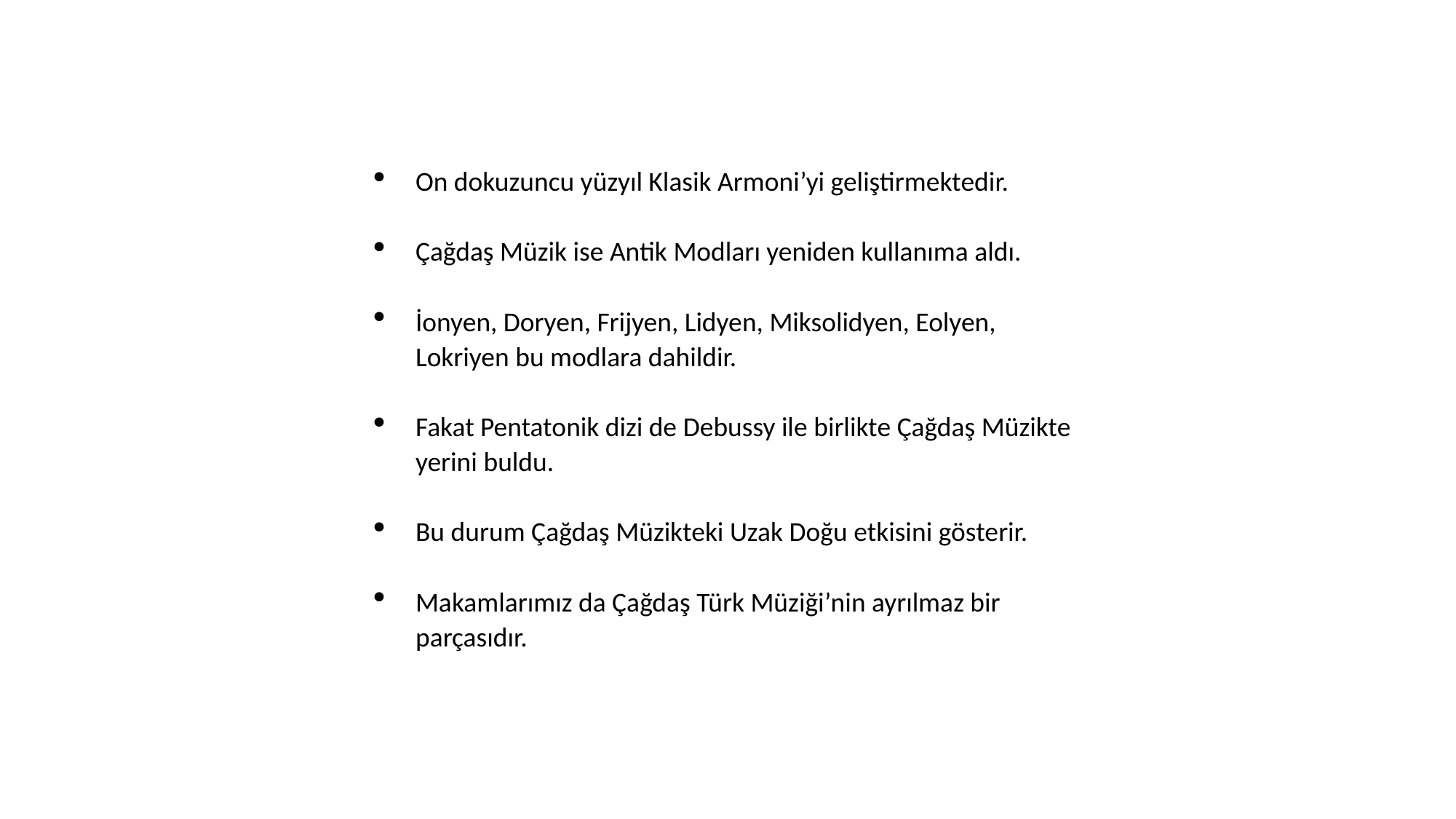

On dokuzuncu yüzyıl Klasik Armoni’yi geliştirmektedir.

Çağdaş Müzik ise Antik Modları yeniden kullanıma aldı.

İonyen, Doryen, Frijyen, Lidyen, Miksolidyen, Eolyen, Lokriyen bu modlara dahildir.

Fakat Pentatonik dizi de Debussy ile birlikte Çağdaş Müzikte yerini buldu.

Bu durum Çağdaş Müzikteki Uzak Doğu etkisini gösterir.

Makamlarımız da Çağdaş Türk Müziği’nin ayrılmaz bir parçasıdır.